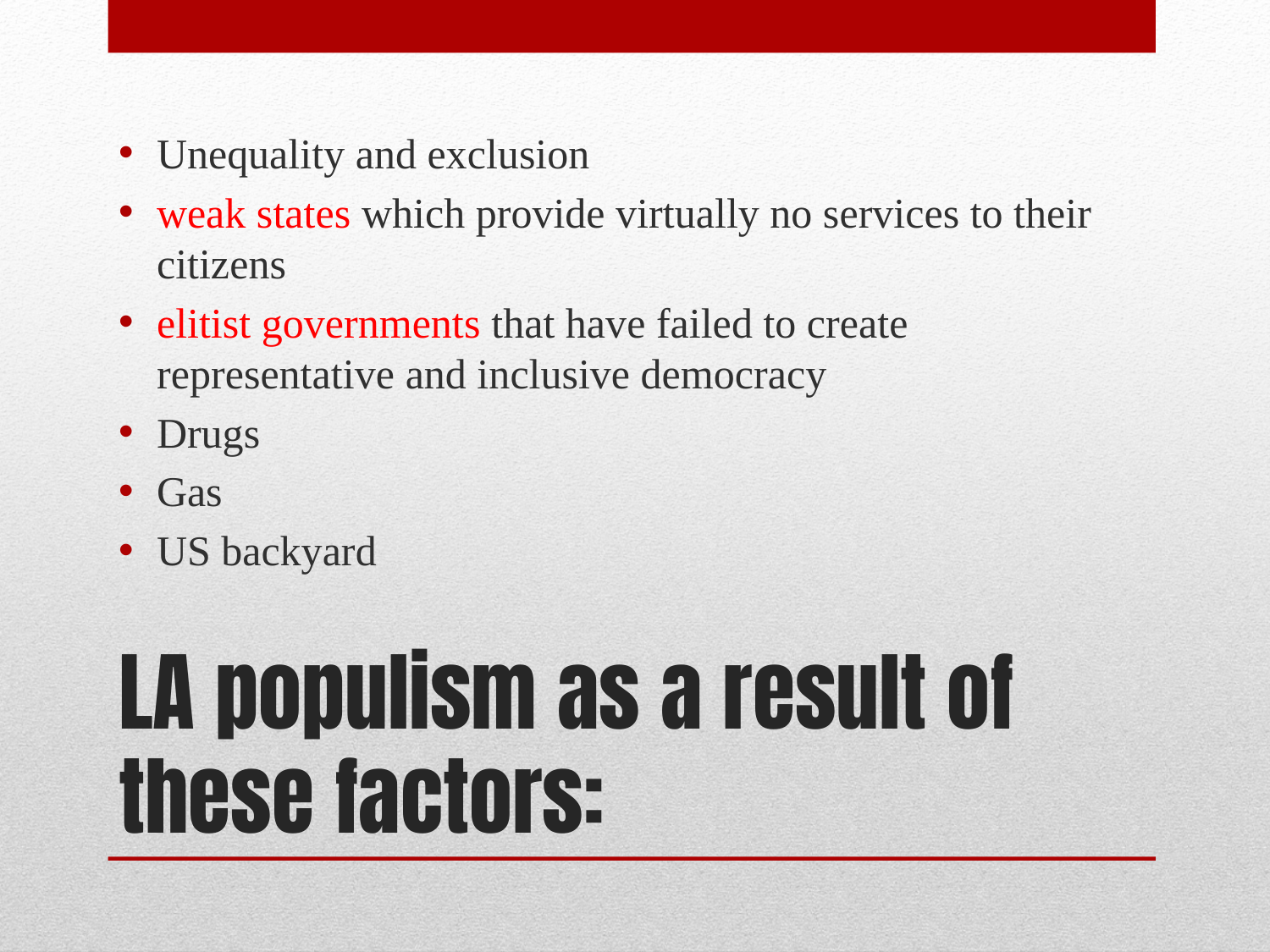

Unequality and exclusion
weak states which provide virtually no services to their citizens
elitist governments that have failed to create representative and inclusive democracy
Drugs
Gas
US backyard
# LA populism as a result of these factors: